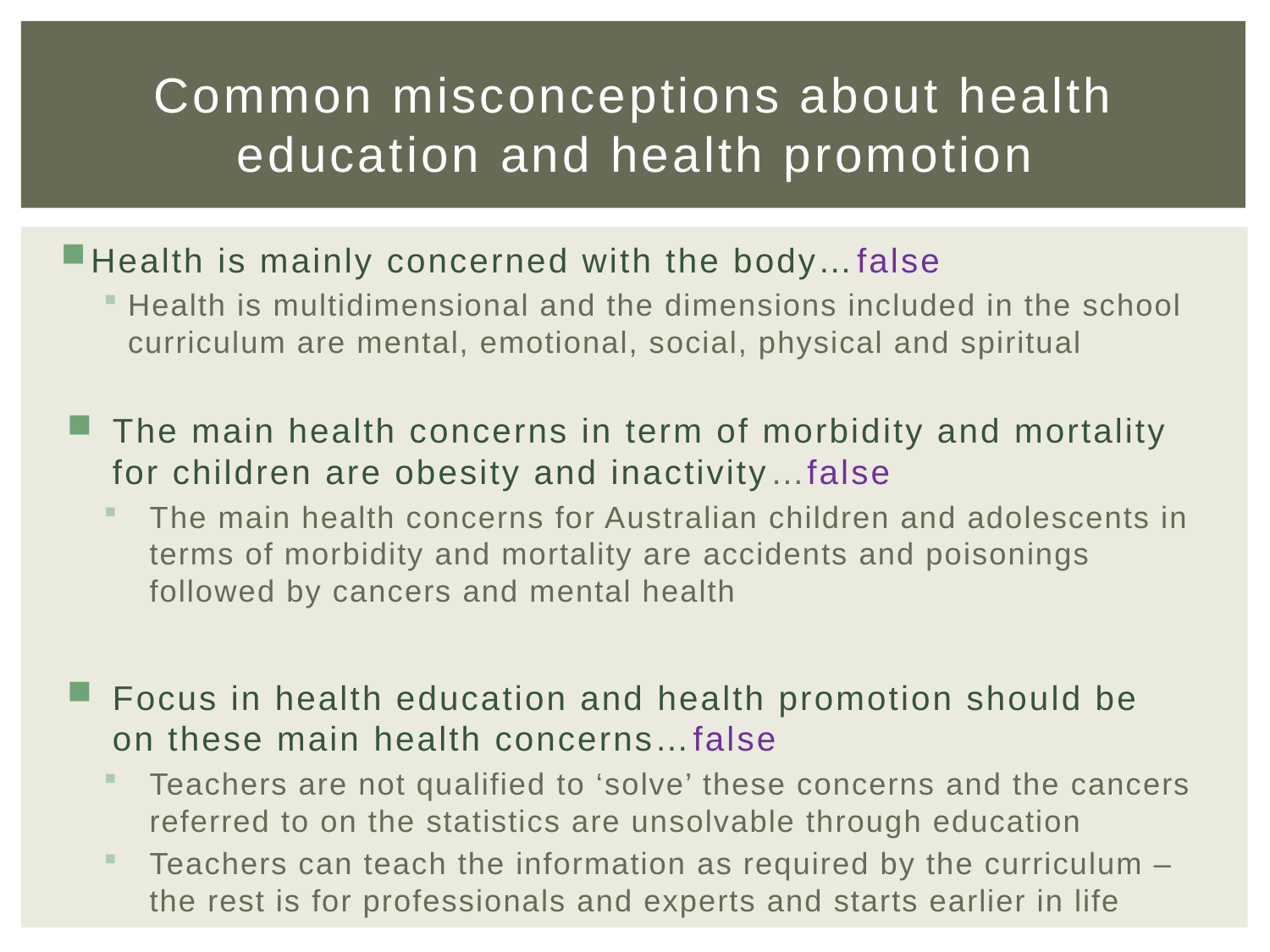

# Common misconceptions about health education and health promotion
Health is mainly concerned with the body…false
Health is multidimensional and the dimensions included in the school curriculum are mental, emotional, social, physical and spiritual

The main health concerns in term of morbidity and mortality for children are obesity and inactivity…false
The main health concerns for Australian children and adolescents in terms of morbidity and mortality are accidents and poisonings followed by cancers and mental health

Focus in health education and health promotion should be on these main health concerns…false
Teachers are not qualified to ‘solve’ these concerns and the cancers referred to on the statistics are unsolvable through education
Teachers can teach the information as required by the curriculum – the rest is for professionals and experts and starts earlier in life